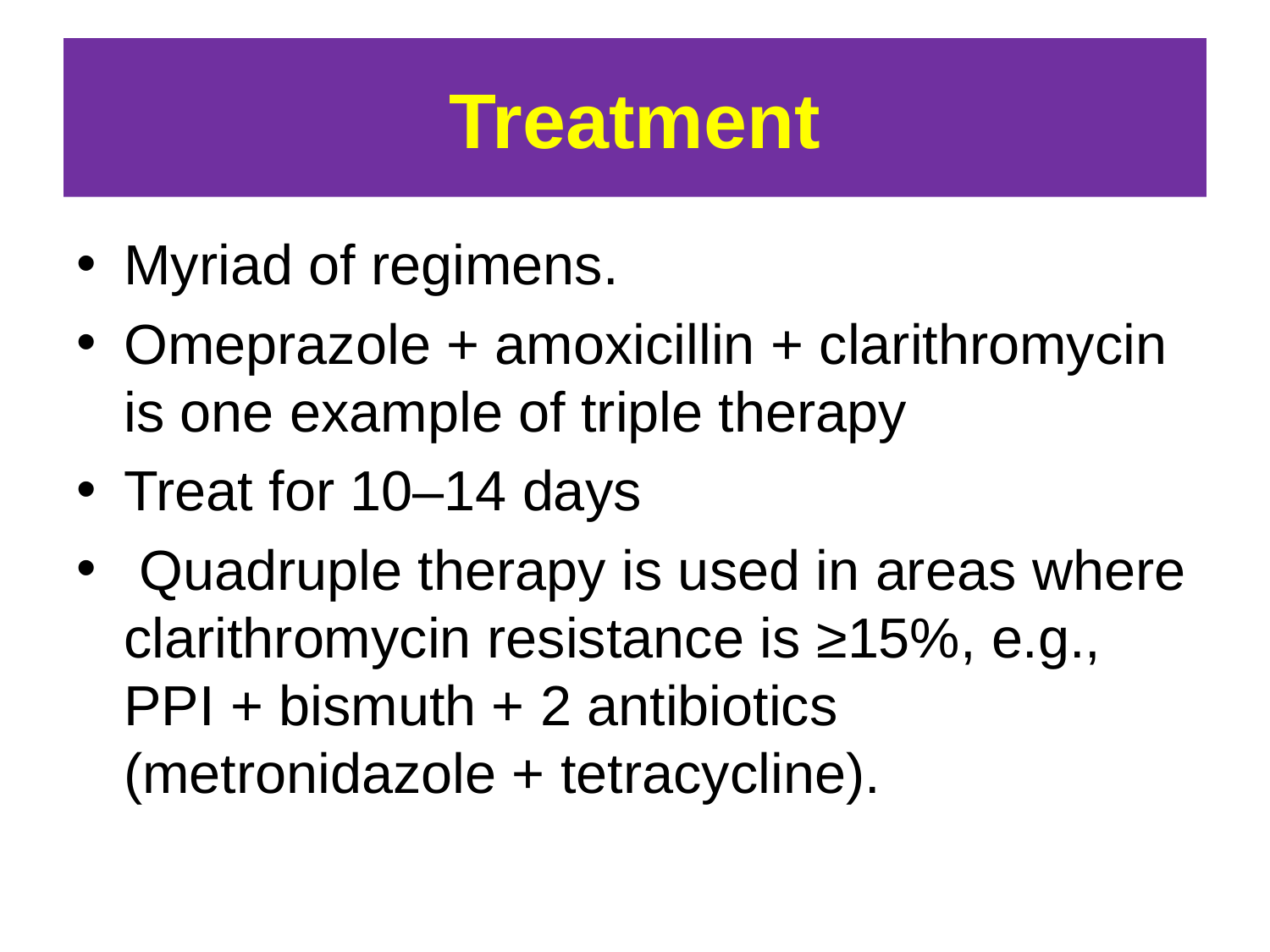

# Treatment
Myriad of regimens.
Omeprazole + amoxicillin + clarithromycin is one example of triple therapy
Treat for 10–14 days
 Quadruple therapy is used in areas where clarithromycin resistance is ≥15%, e.g., PPI + bismuth + 2 antibiotics (metronidazole + tetracycline).